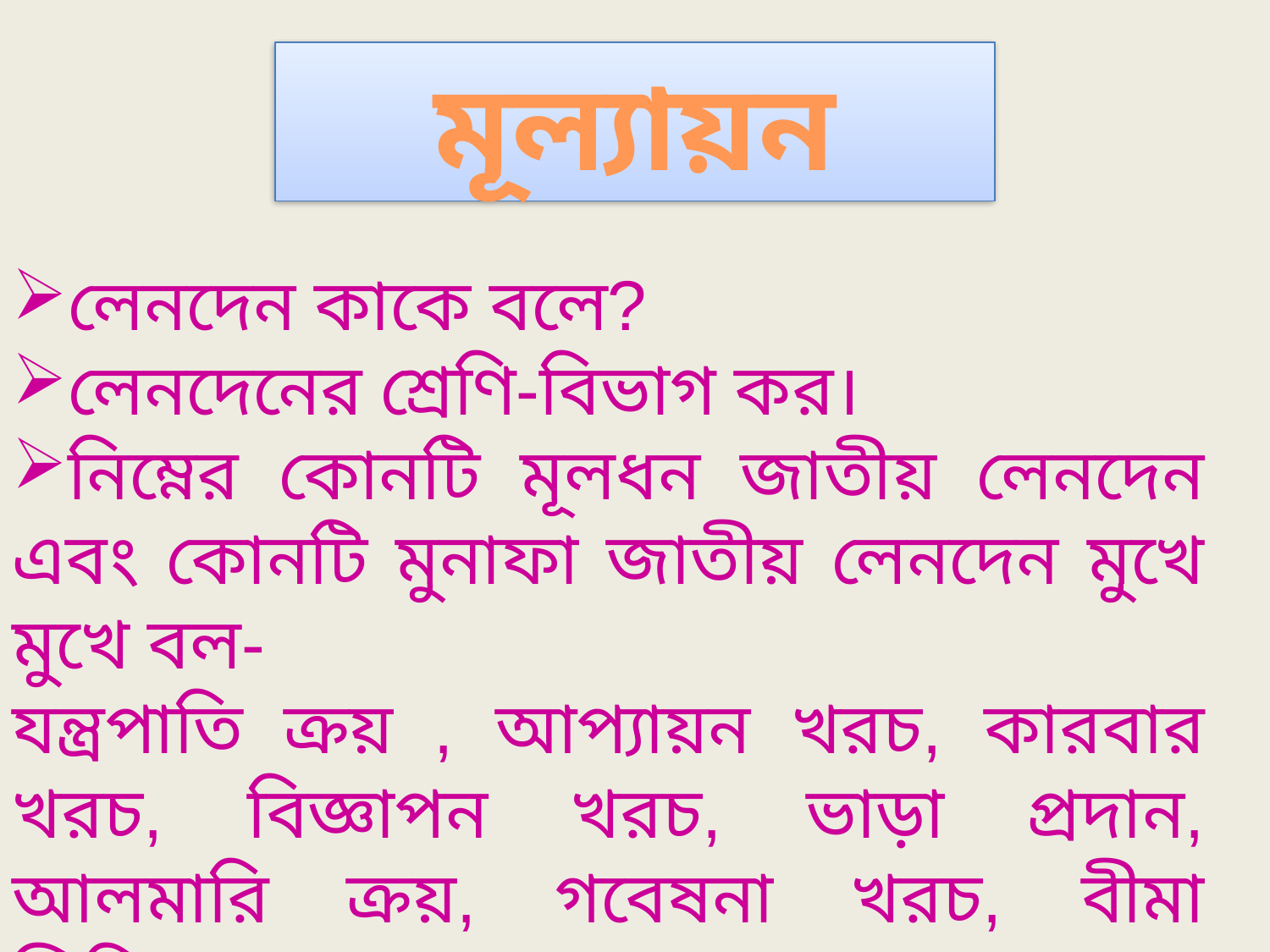

# মূল্যায়ন
লেনদেন কাকে বলে?
লেনদেনের শ্রেণি-বিভাগ কর।
নিম্নের কোনটি মূলধন জাতীয় লেনদেন এবং কোনটি মুনাফা জাতীয় লেনদেন মুখে মুখে বল-
যন্ত্রপাতি ক্রয় , আপ্যায়ন খরচ, কারবার খরচ, বিজ্ঞাপন খরচ, ভাড়া প্রদান, আলমারি ক্রয়, গবেষনা খরচ, বীমা প্রিমিয়াম প্রদান।